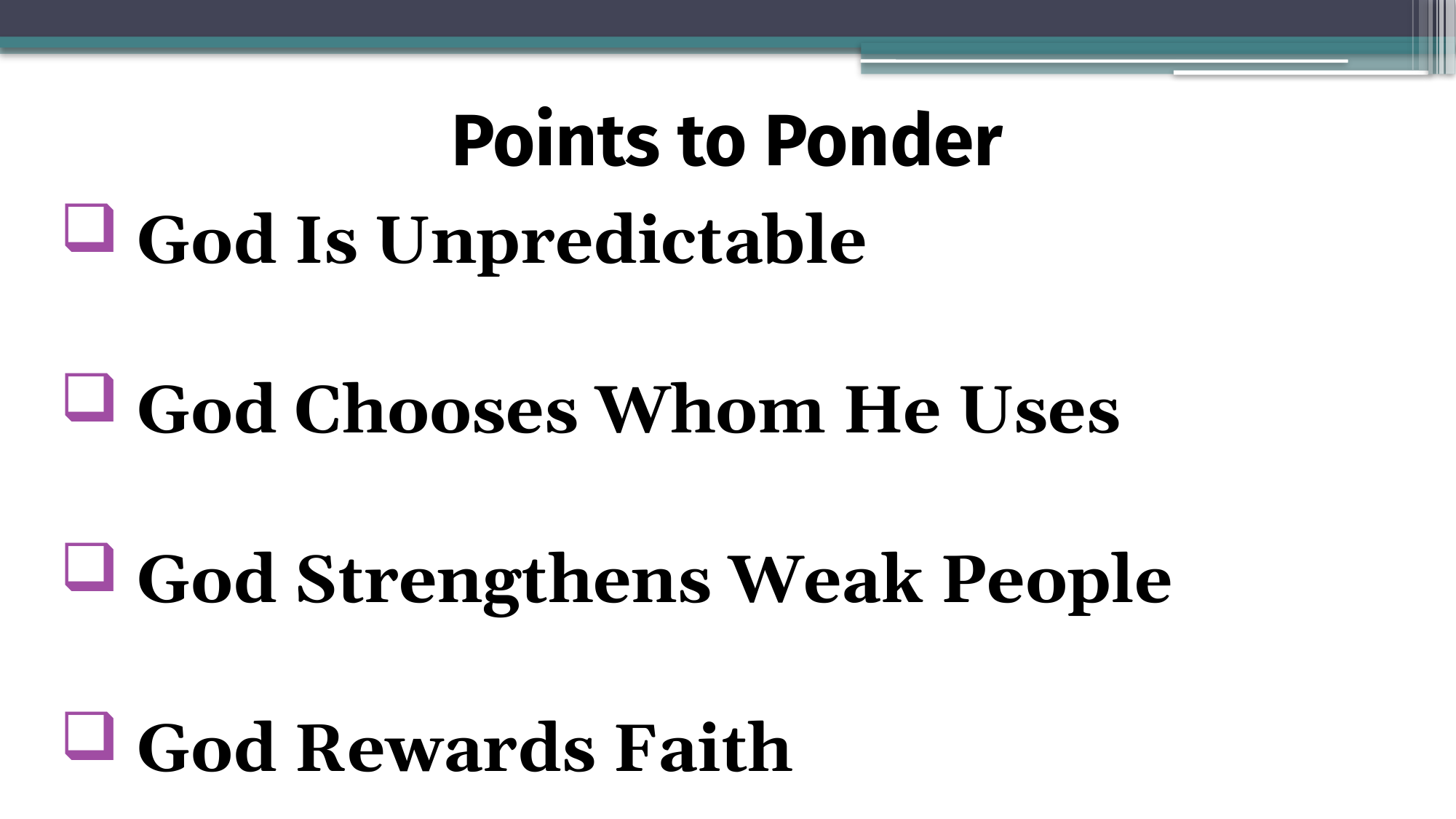

# Points to Ponder
 God Is Unpredictable

 God Chooses Whom He Uses

 God Strengthens Weak People

 God Rewards Faith